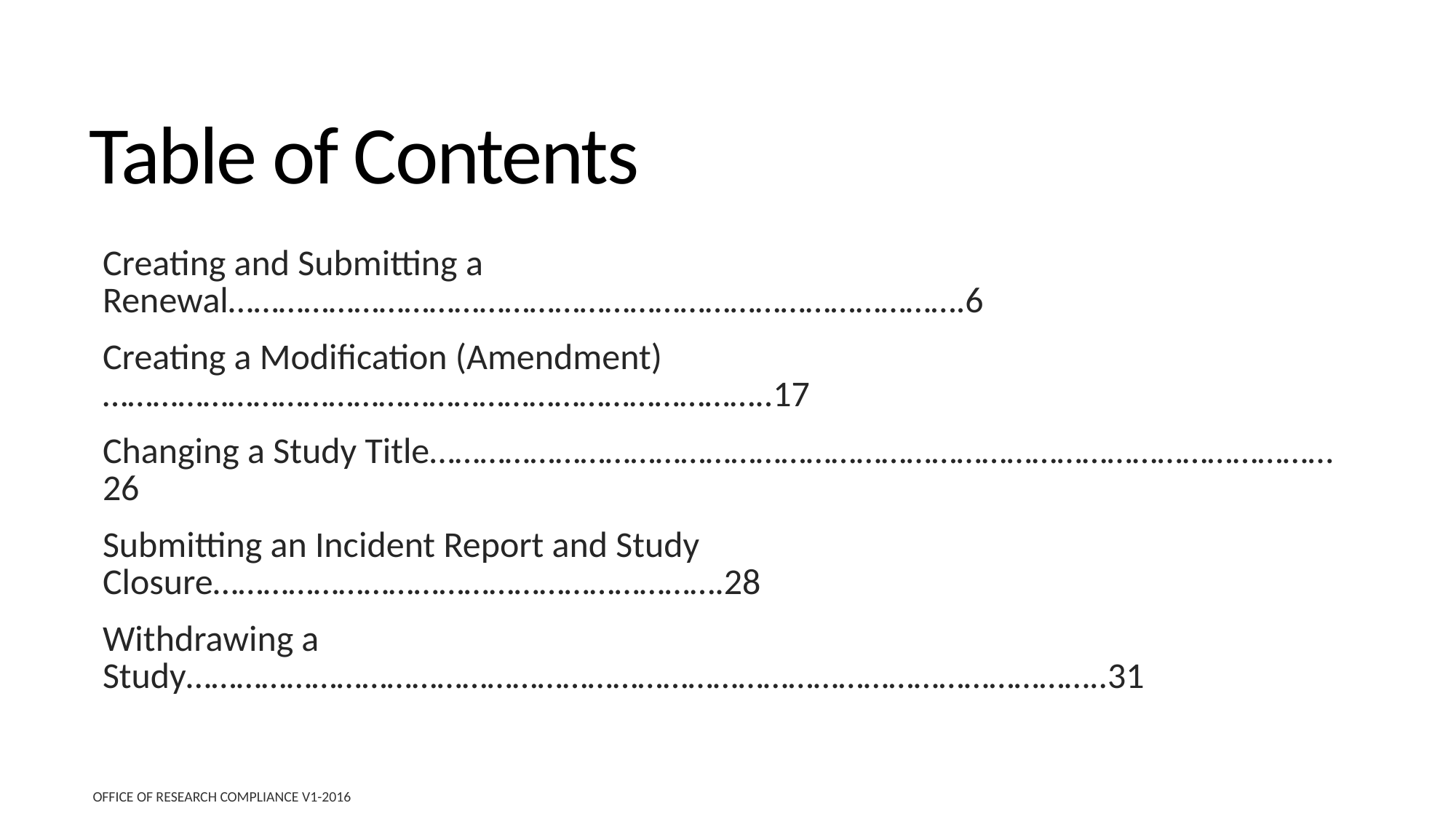

# Table of Contents
Creating and Submitting a Renewal…………………………………………………………………………….6
Creating a Modification (Amendment)……………………………………………………………………..17
Changing a Study Title………………………………………………………………………………………………26
Submitting an Incident Report and Study Closure…………………………………………………….28
Withdrawing a Study………………………………………………………………………………………………..31

Office of Research Compliance v1-2016